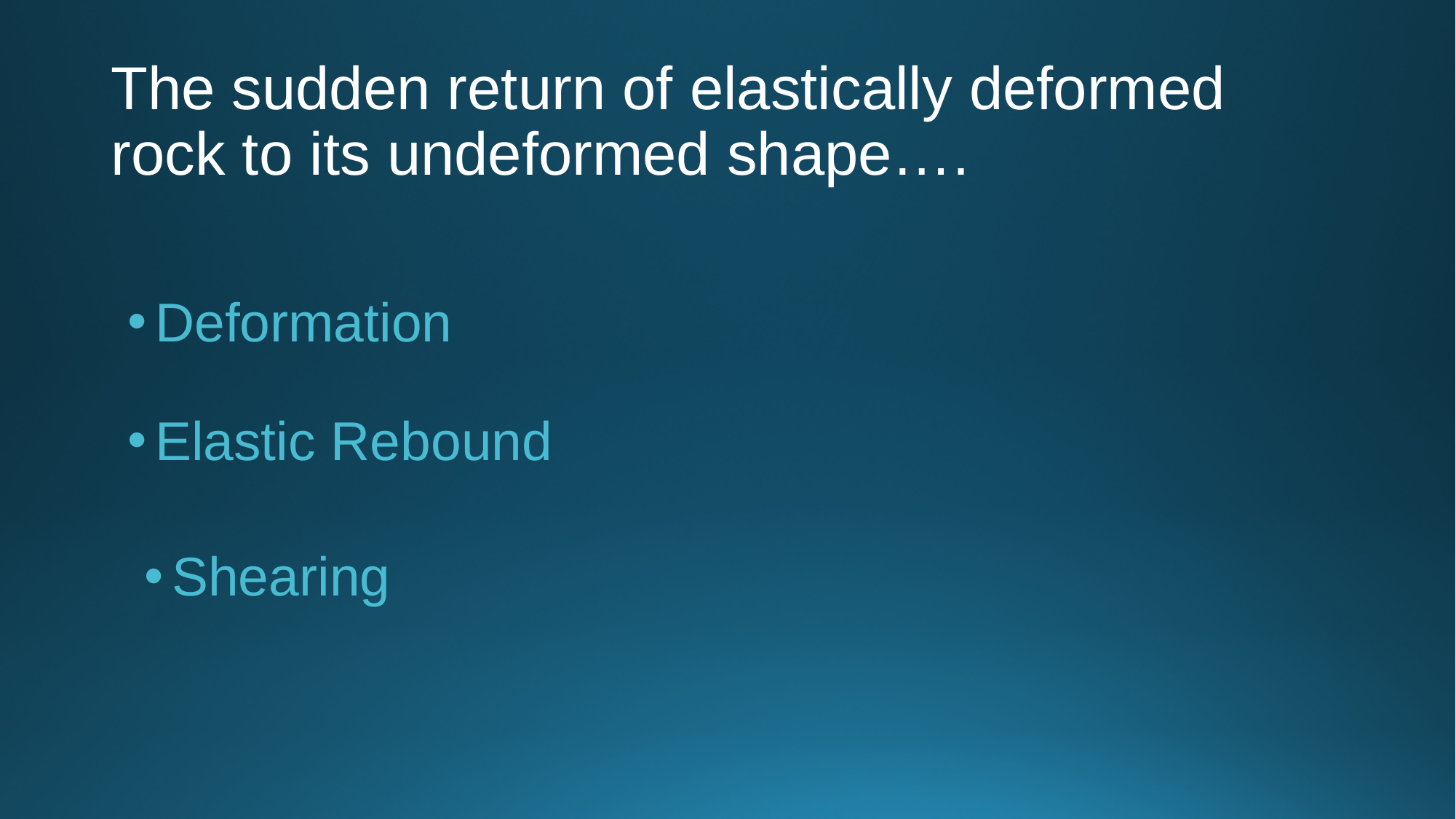

# The sudden return of elastically deformed rock to its undeformed shape….
Deformation
Elastic Rebound
Shearing